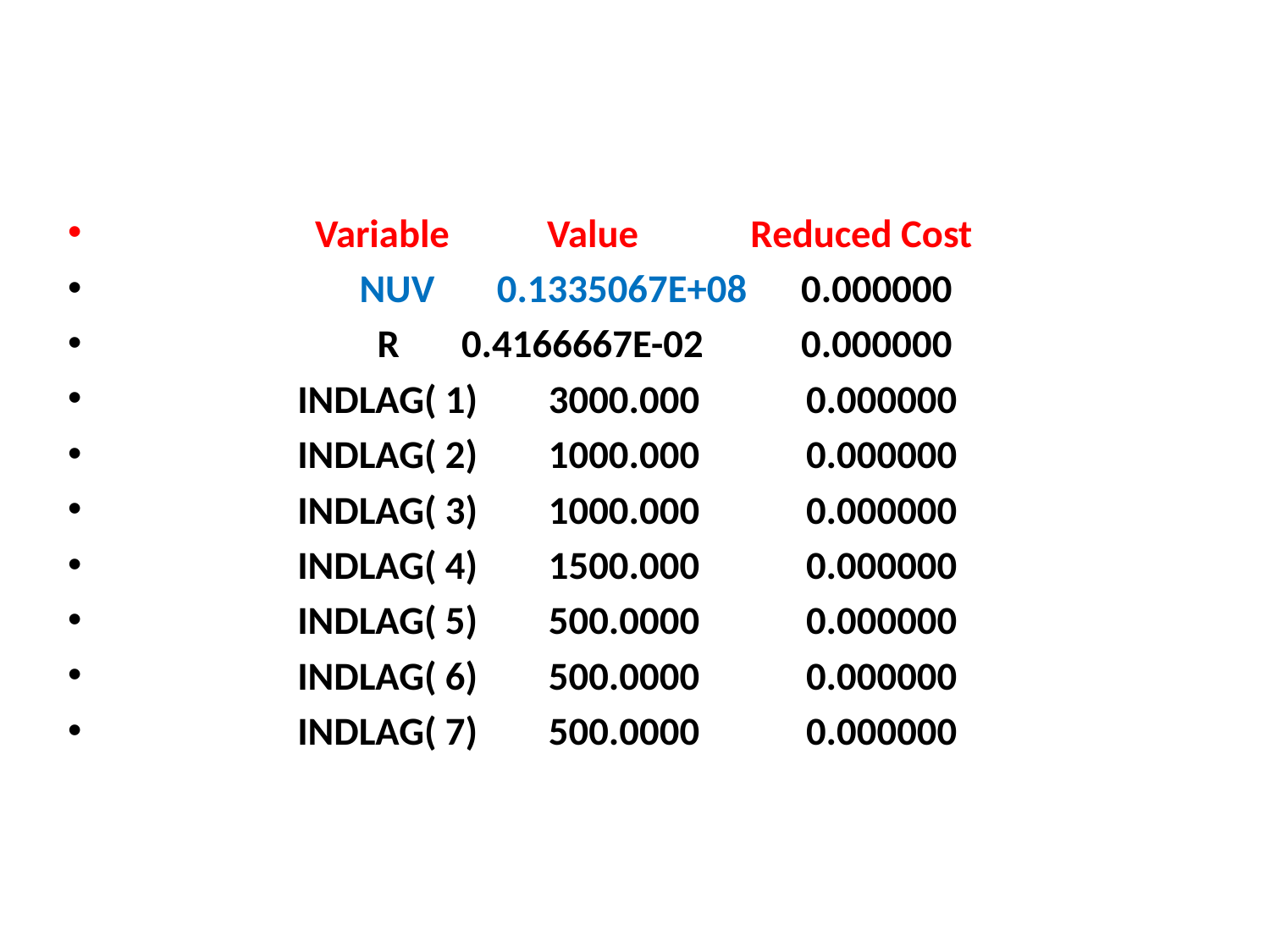

Variable           Value        	  Reduced Cost
                            NUV       0.1335067E+08      0.000000
                              R       0.4166667E-02           0.000000
                     INDLAG( 1)        3000.000            0.000000
                     INDLAG( 2)        1000.000            0.000000
                     INDLAG( 3)        1000.000            0.000000
                     INDLAG( 4)        1500.000            0.000000
                     INDLAG( 5)        500.0000            0.000000
                     INDLAG( 6)        500.0000            0.000000
                     INDLAG( 7)        500.0000            0.000000